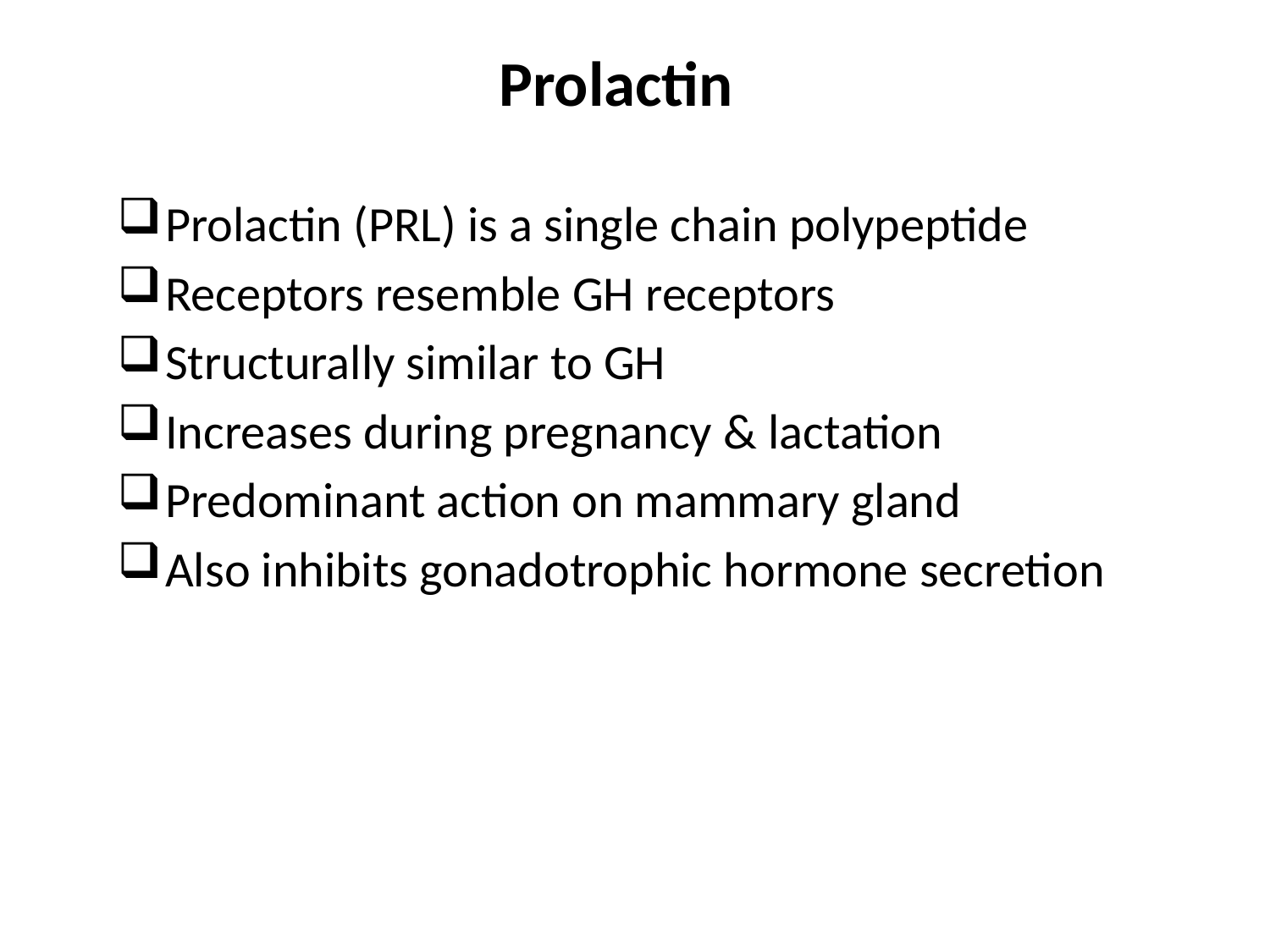

Prolactin
Prolactin (PRL) is a single chain polypeptide
Receptors resemble GH receptors
Structurally similar to GH
Increases during pregnancy & lactation
Predominant action on mammary gland
Also inhibits gonadotrophic hormone secretion